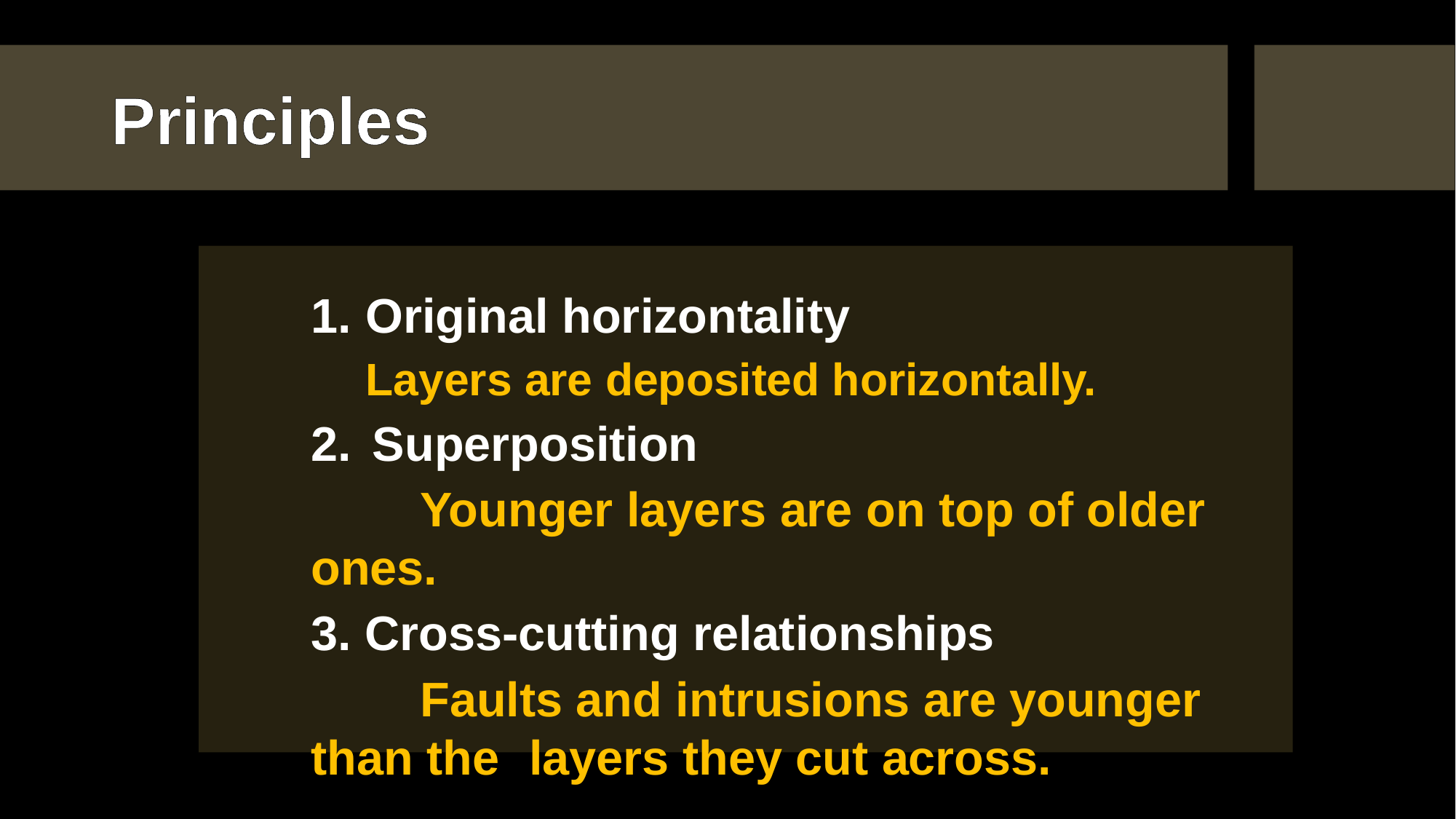

# Principles

Original horizontality
Layers are deposited horizontally.
Superposition
	Younger layers are on top of older ones.
3. Cross-cutting relationships
	Faults and intrusions are younger than the 	layers they cut across.